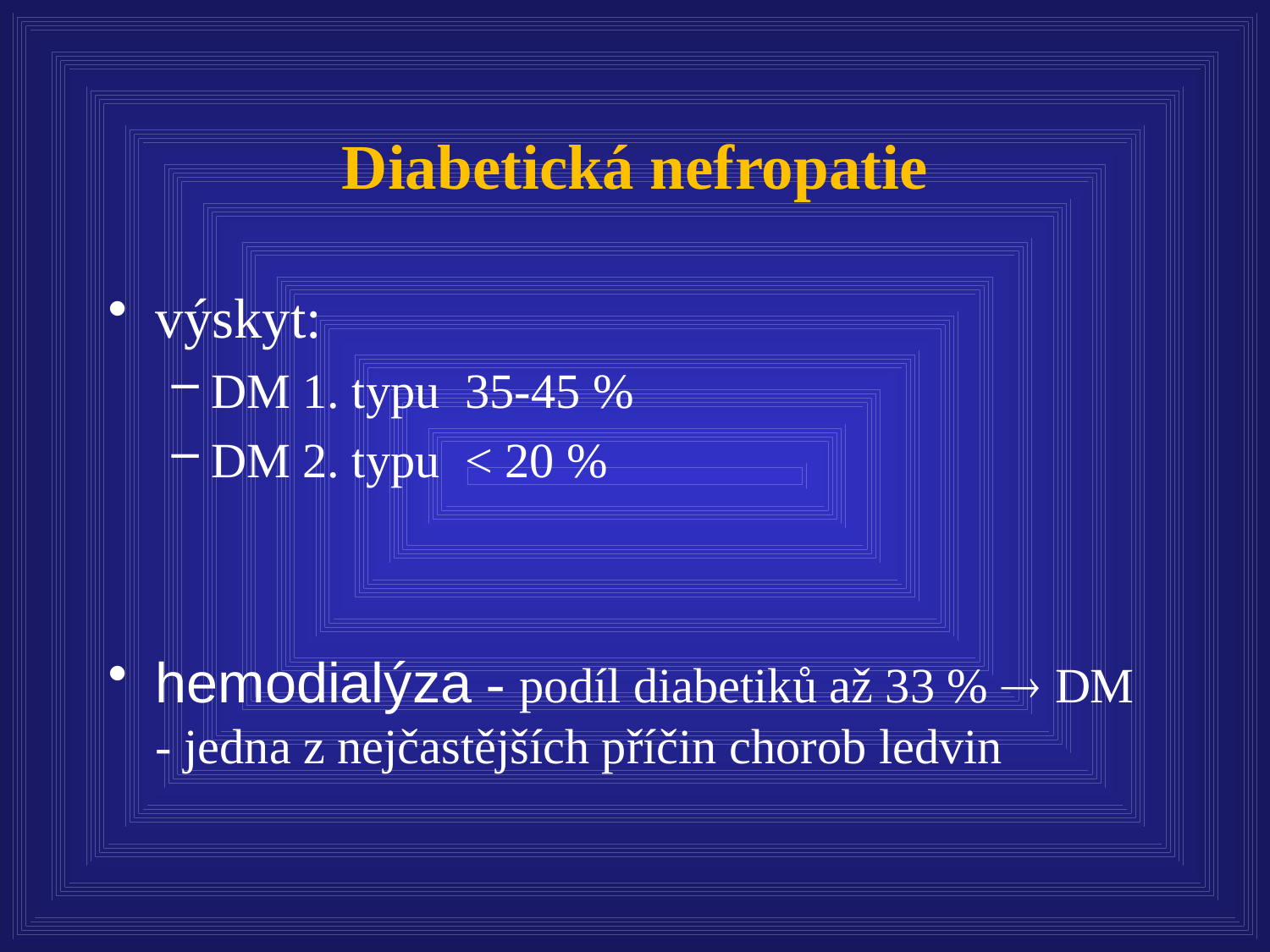

# Diabetická nefropatie
výskyt:
DM 1. typu	35-45 %
DM 2. typu	< 20 %

hemodialýza - podíl diabetiků až 33 % → DM - jedna z nejčastějších příčin chorob ledvin